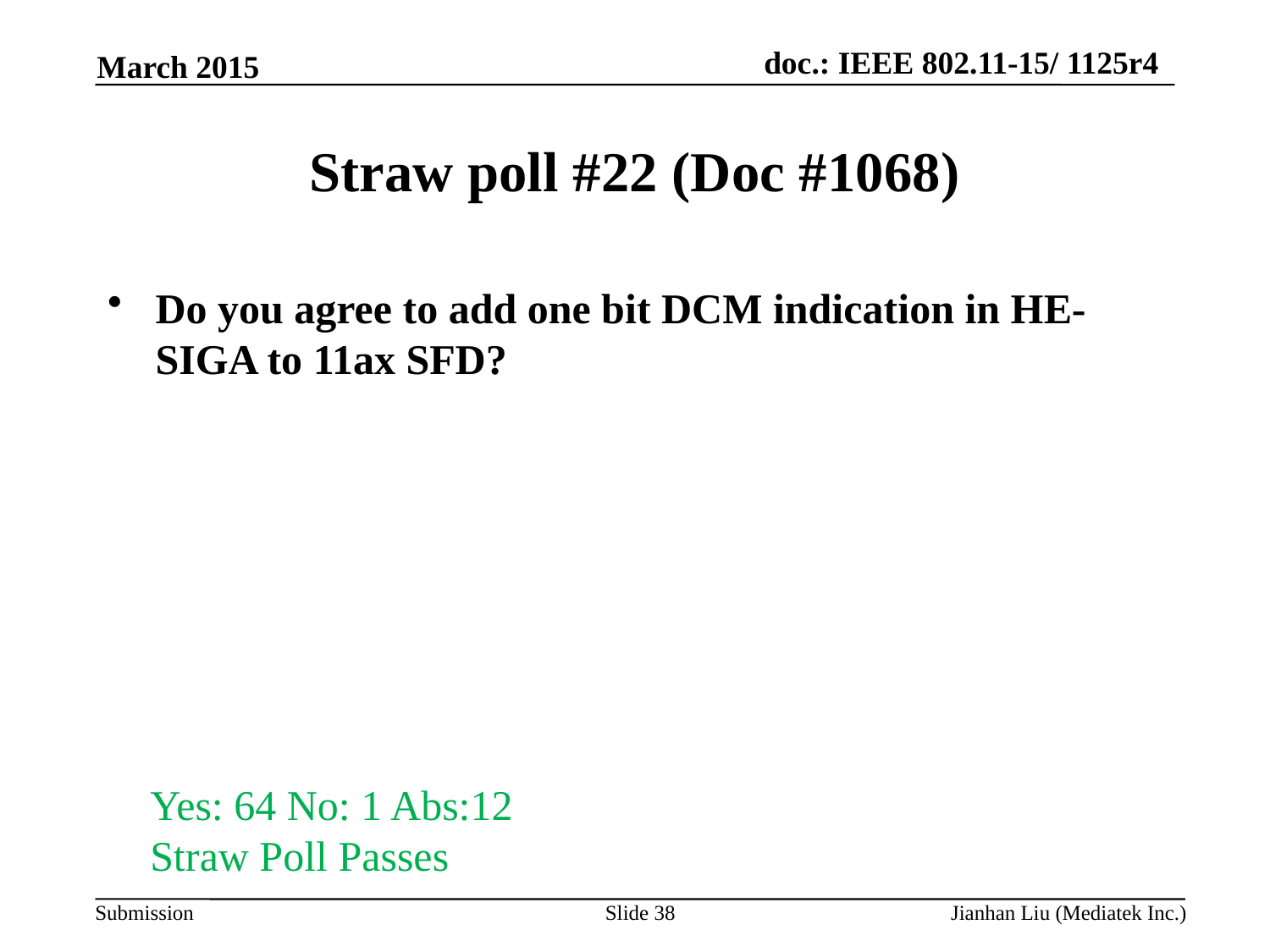

March 2015
# Straw poll #22 (Doc #1068)
Do you agree to add one bit DCM indication in HE-SIGA to 11ax SFD?

Yes: 64 No: 1 Abs:12
Straw Poll Passes
Slide 38
Jianhan Liu (Mediatek Inc.)